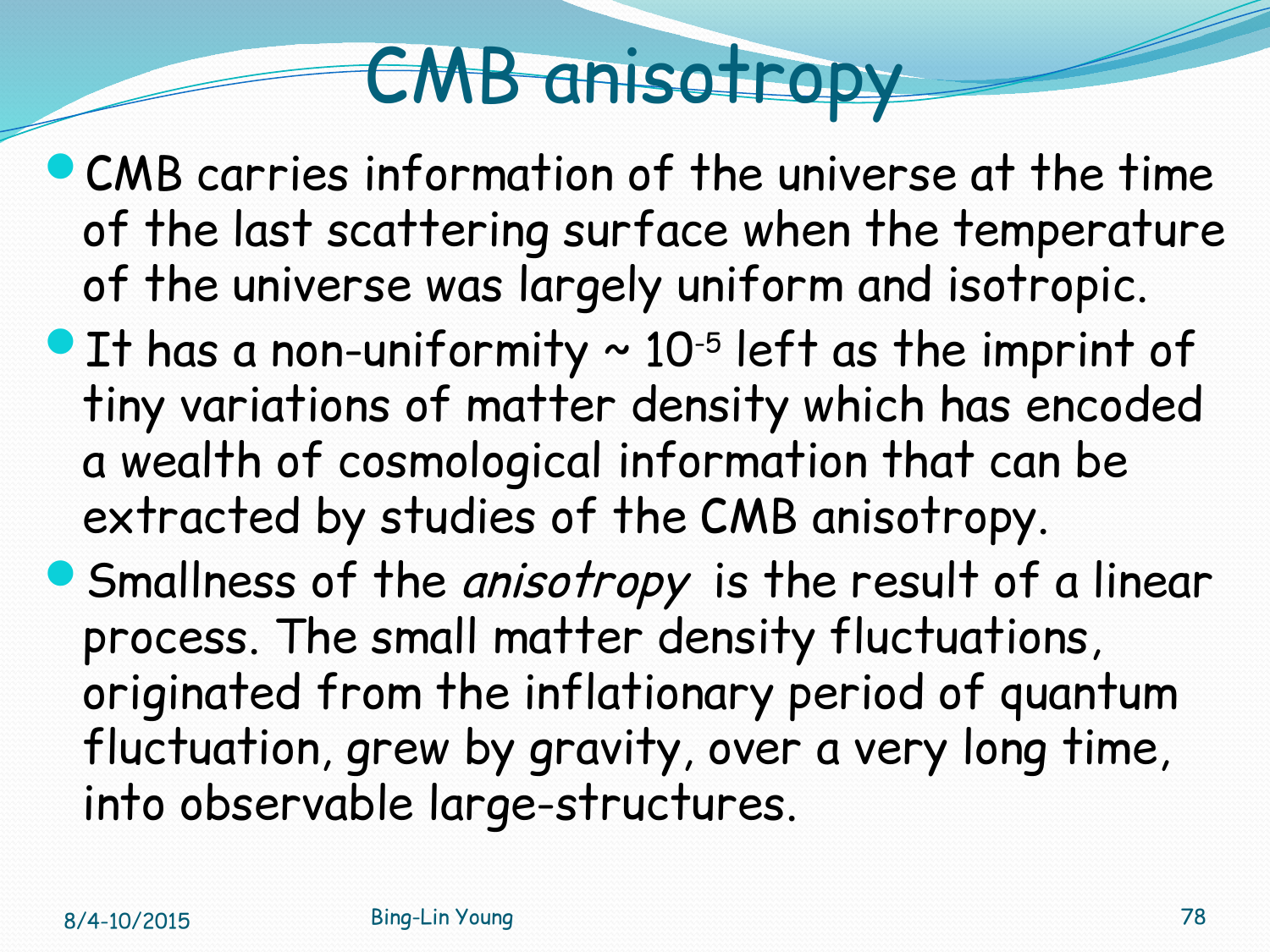

# CMB anisotropy
CMB carries information of the universe at the time of the last scattering surface when the temperature of the universe was largely uniform and isotropic.
It has a non-uniformity ~ 10-5 left as the imprint of tiny variations of matter density which has encoded a wealth of cosmological information that can be extracted by studies of the CMB anisotropy.
Smallness of the anisotropy  is the result of a linear process. The small matter density fluctuations, originated from the inflationary period of quantum fluctuation, grew by gravity, over a very long time, into observable large-structures.

8/4-10/2015
Bing-Lin Young
78